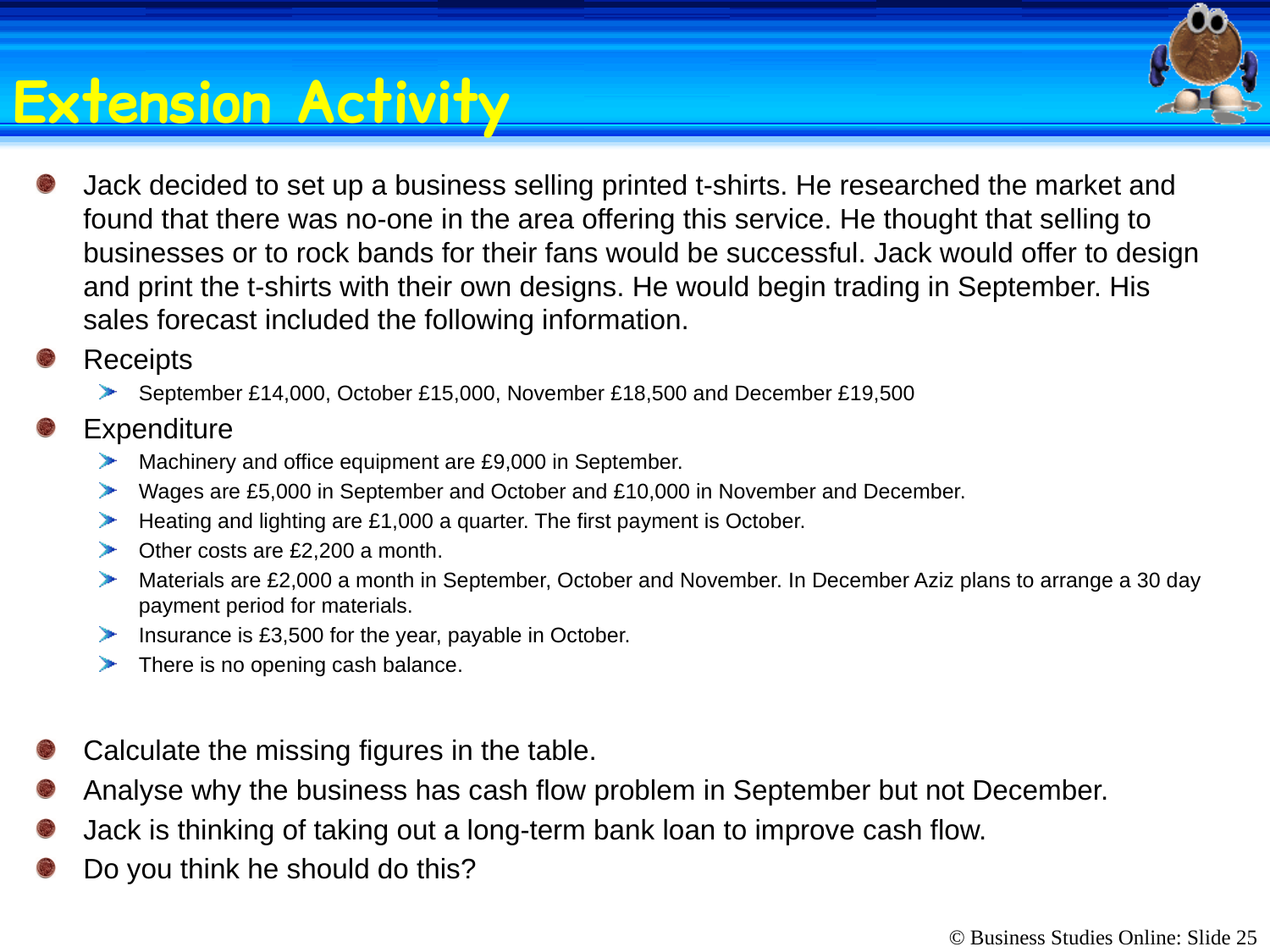

# Extension Activity
Jack decided to set up a business selling printed t-shirts. He researched the market and found that there was no-one in the area offering this service. He thought that selling to businesses or to rock bands for their fans would be successful. Jack would offer to design and print the t-shirts with their own designs. He would begin trading in September. His sales forecast included the following information.
Receipts
September £14,000, October £15,000, November £18,500 and December £19,500
Expenditure
Machinery and office equipment are £9,000 in September.
Wages are £5,000 in September and October and £10,000 in November and December.
Heating and lighting are £1,000 a quarter. The first payment is October.
Other costs are £2,200 a month.
Materials are £2,000 a month in September, October and November. In December Aziz plans to arrange a 30 day payment period for materials.
Insurance is £3,500 for the year, payable in October.
There is no opening cash balance.

Calculate the missing figures in the table.
Analyse why the business has cash flow problem in September but not December.
Jack is thinking of taking out a long-term bank loan to improve cash flow.
Do you think he should do this?